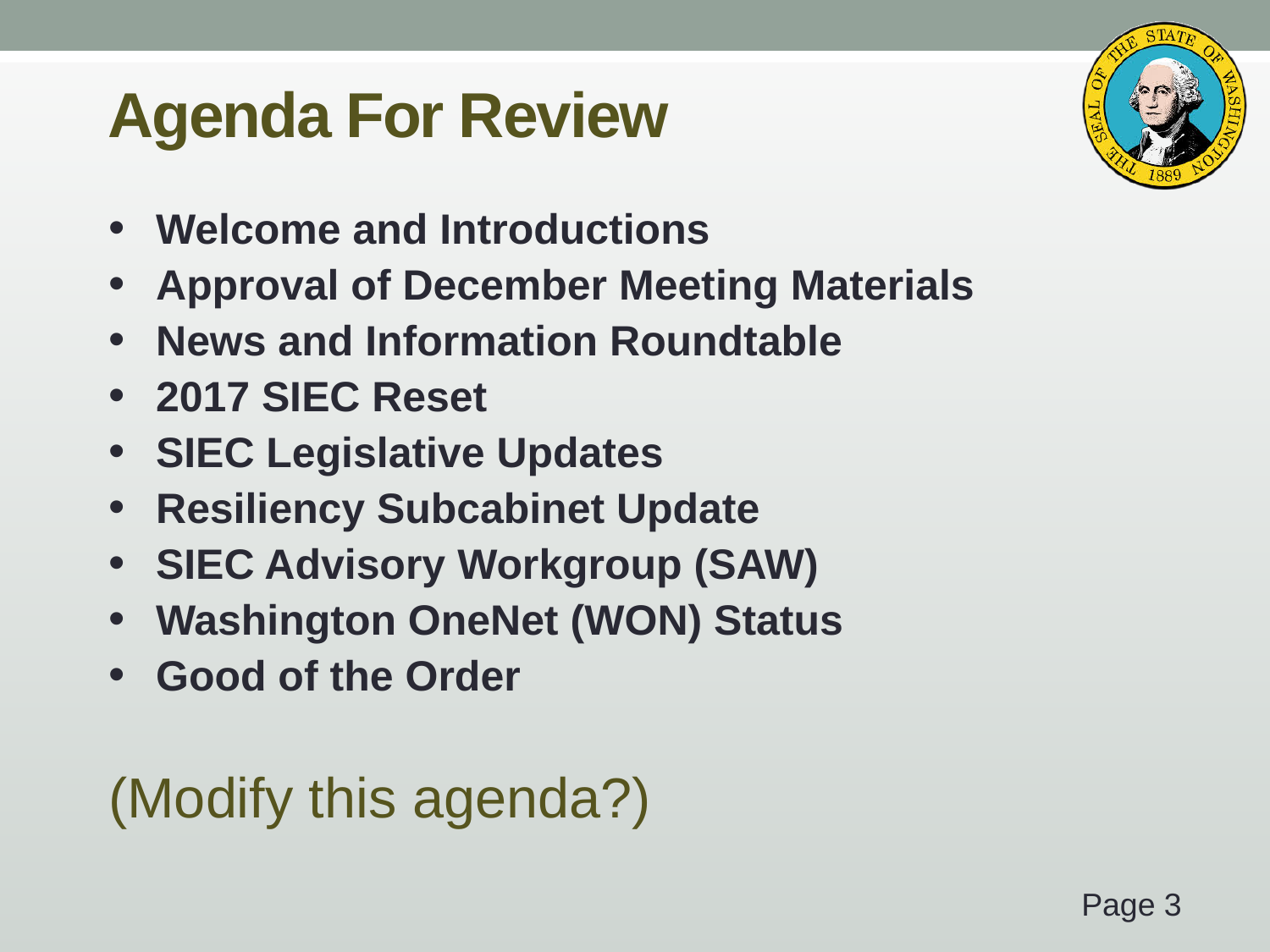

# Agenda For Review
Welcome and Introductions
Approval of December Meeting Materials
News and Information Roundtable
2017 SIEC Reset
SIEC Legislative Updates
Resiliency Subcabinet Update
SIEC Advisory Workgroup (SAW)
Washington OneNet (WON) Status
Good of the Order

(Modify this agenda?)